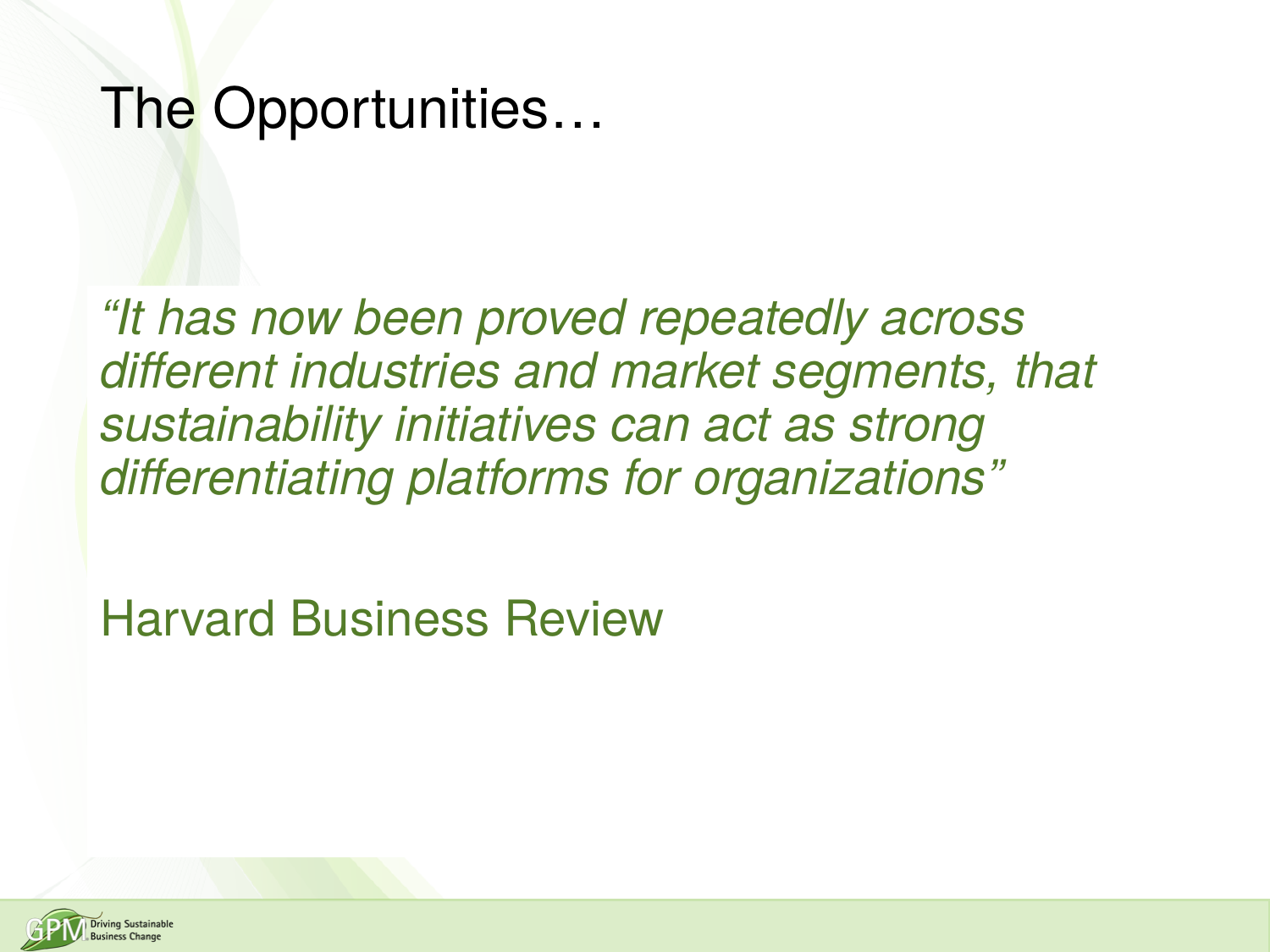

# The Opportunities…
“It has now been proved repeatedly across different industries and market segments, that sustainability initiatives can act as strong differentiating platforms for organizations”

Harvard Business Review